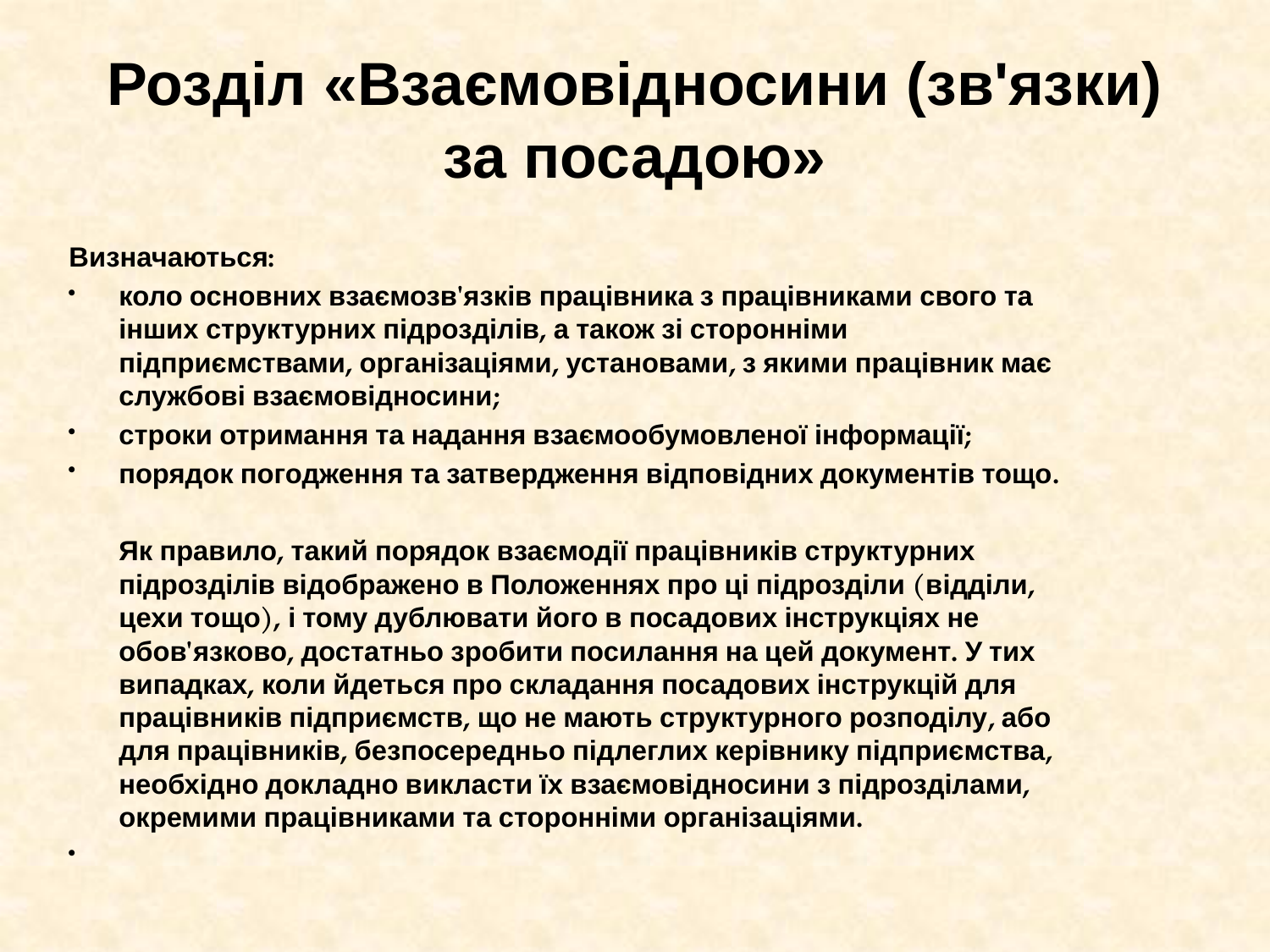

# Розділ «Взаємовідносини (зв'язки) за посадою»

Визначаються:
коло основних взаємозв'язків працівника з працівниками свого та інших структурних підрозділів, а також зі сторонніми підприємствами, організаціями, установами, з якими працівник має службові взаємовідносини;
строки отримання та надання взаємообумовленої інформації;
порядок погодження та затвердження відповідних документів тощо.

		Як правило, такий порядок взаємодії працівників структурних підрозділів відображено в Положеннях про ці підрозділи (відділи, цехи тощо), і тому дублювати його в посадових інструкціях не обов'язково, достатньо зробити посилання на цей документ. У тих випадках, коли йдеться про складання посадових інструкцій для працівників підприємств, що не мають структурного розподілу, або для працівників, безпосередньо підлеглих керівнику підприємства, необхідно докладно викласти їх взаємовідносини з підрозділами, окремими працівниками та сторонніми організаціями.